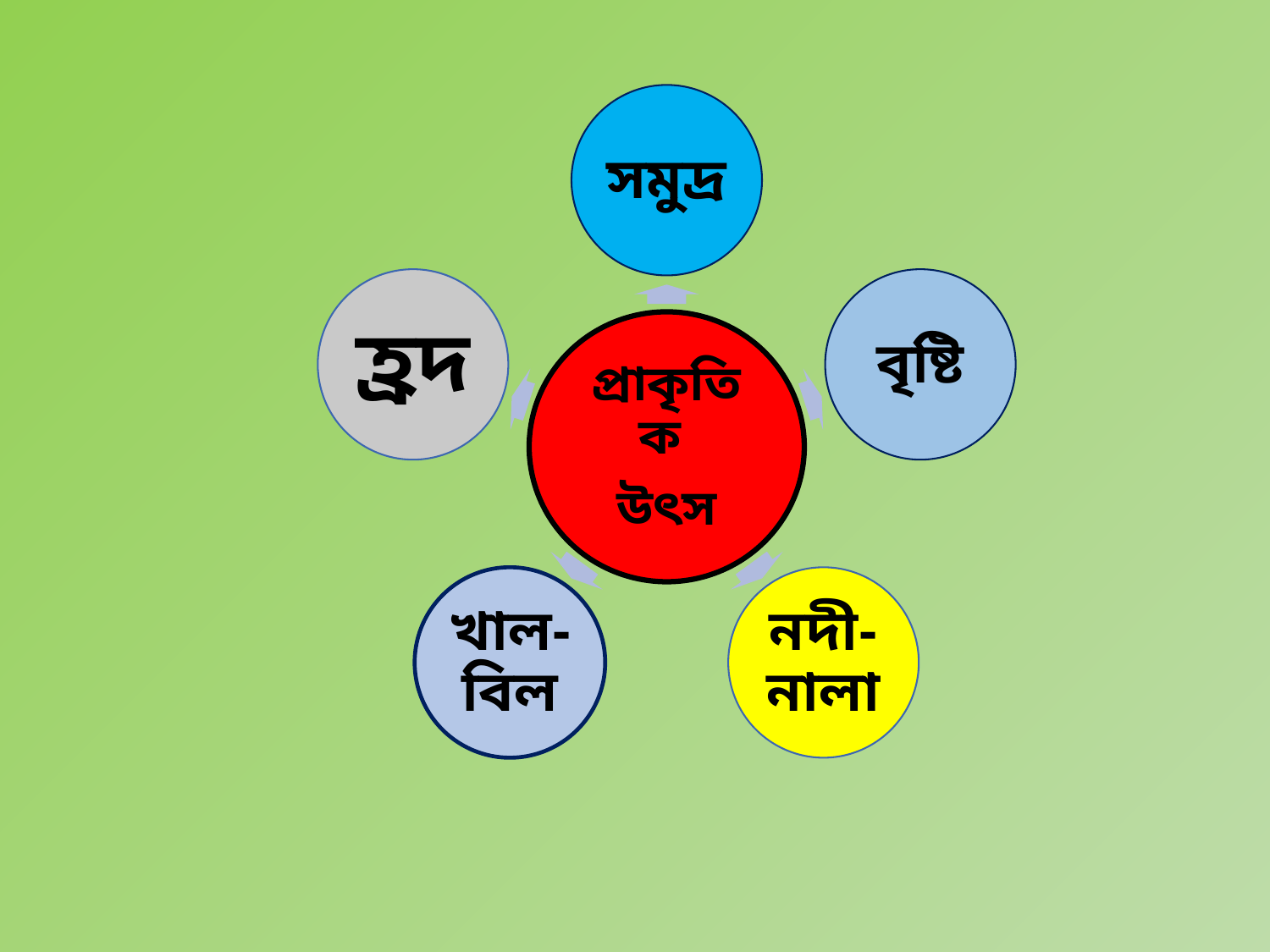

প্রাকৃতিক
উৎস

সমুদ্র

বৃষ্টি

নদী-নালা

খাল-বিল

হ্রদ